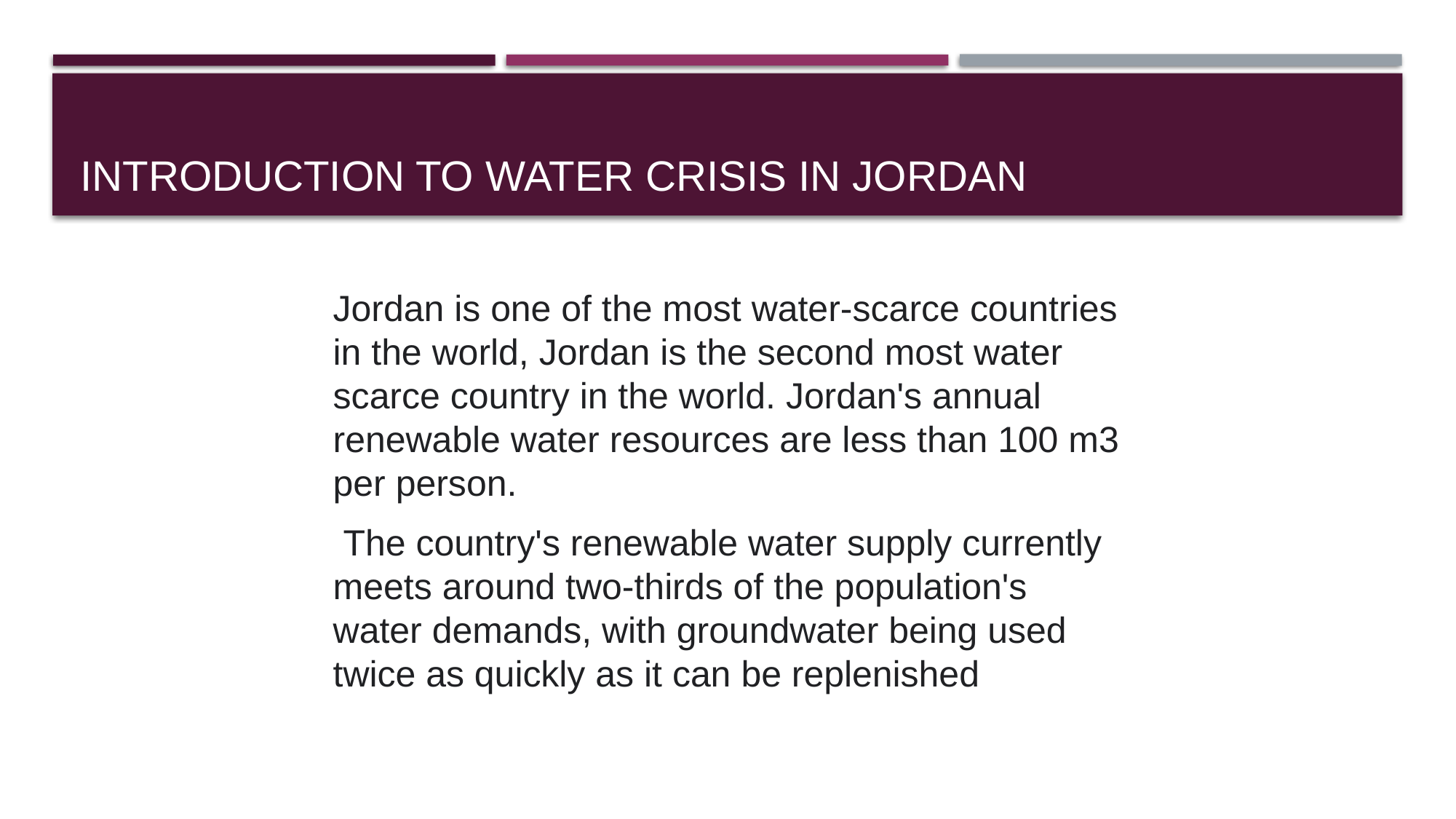

# Introduction to water crisis in Jordan
Jordan is one of the most water-scarce countries in the world, Jordan is the second most water scarce country in the world. Jordan's annual renewable water resources are less than 100 m3 per person.
 The country's renewable water supply currently meets around two-thirds of the population's water demands, with groundwater being used twice as quickly as it can be replenished